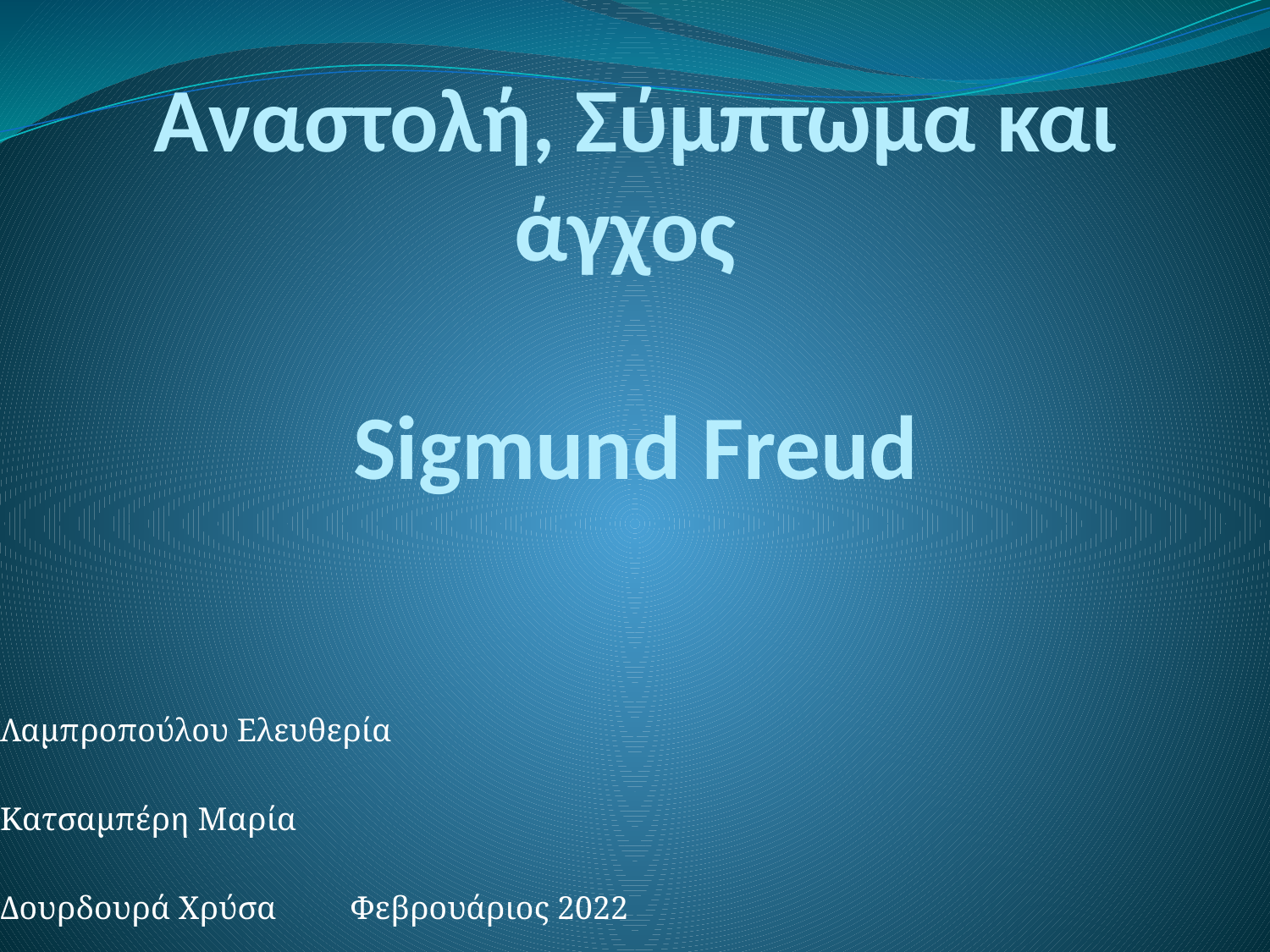

# Αναστολή, Σύμπτωμα και άγχος Sigmund Freud
Λαμπροπούλου Ελευθερία

Κατσαμπέρη Μαρία

Δουρδουρά Χρύσα					Φεβρουάριος 2022